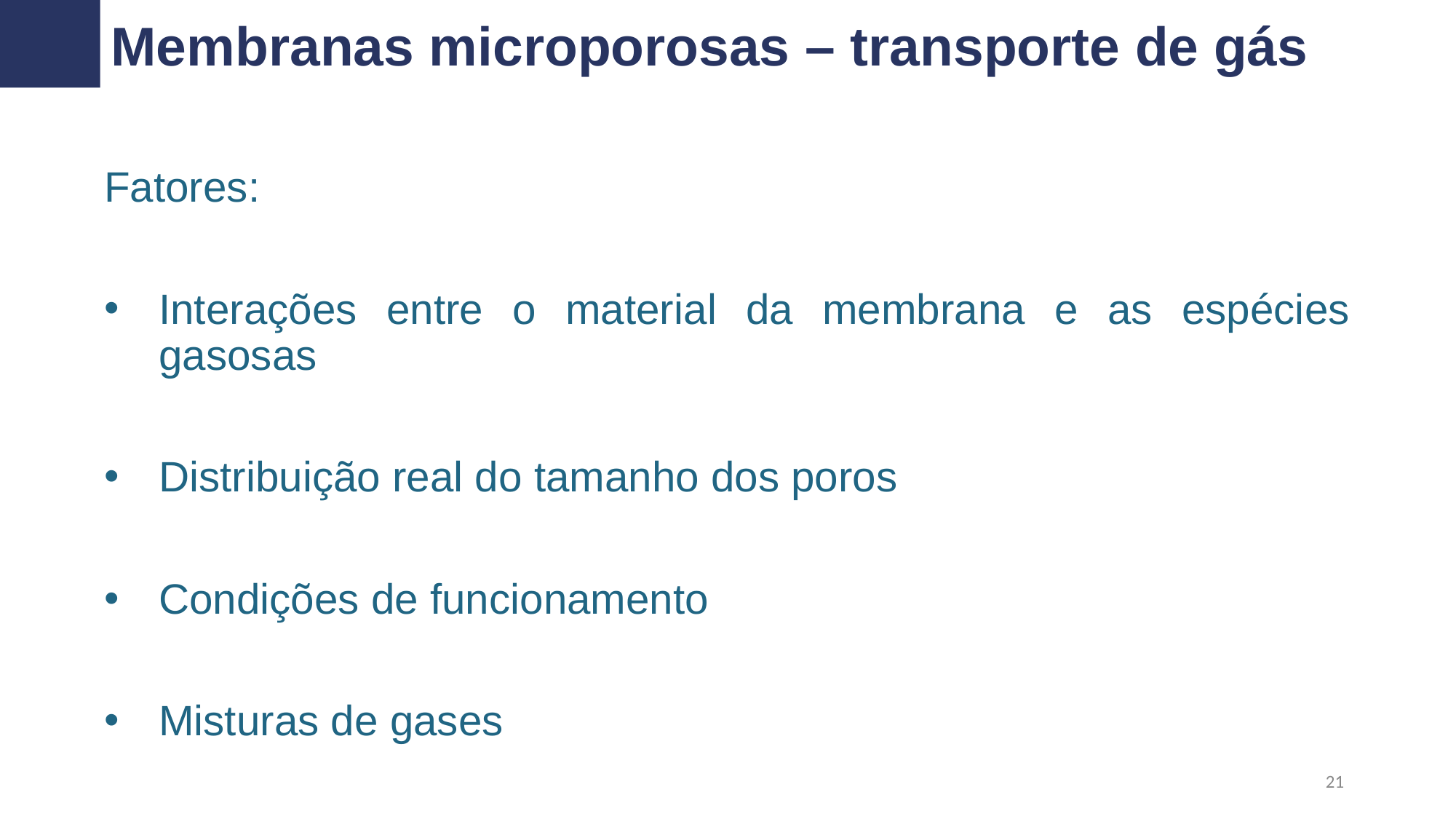

Membranas microporosas – transporte de gás
Fatores:

Interações entre o material da membrana e as espécies gasosas

Distribuição real do tamanho dos poros

Condições de funcionamento

Misturas de gases
21